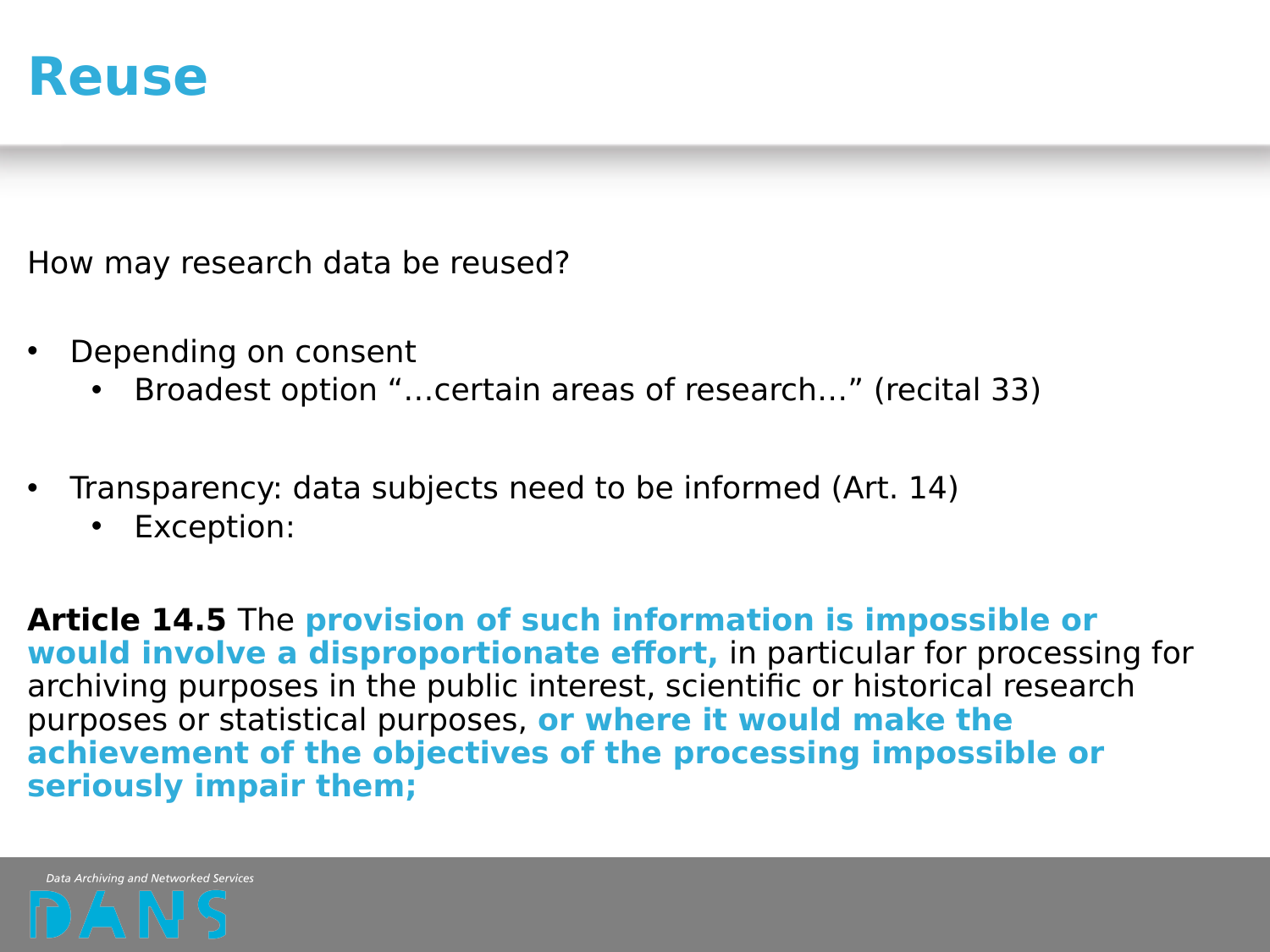

# Reuse
How may research data be reused?

Depending on consent
Broadest option “…certain areas of research…” (recital 33)

Transparency: data subjects need to be informed (Art. 14)
Exception:

Article 14.5 The provision of such information is impossible or would involve a disproportionate effort, in particular for processing for archiving purposes in the public interest, scientific or historical research purposes or statistical purposes, or where it would make the achievement of the objectives of the processing impossible or seriously impair them;